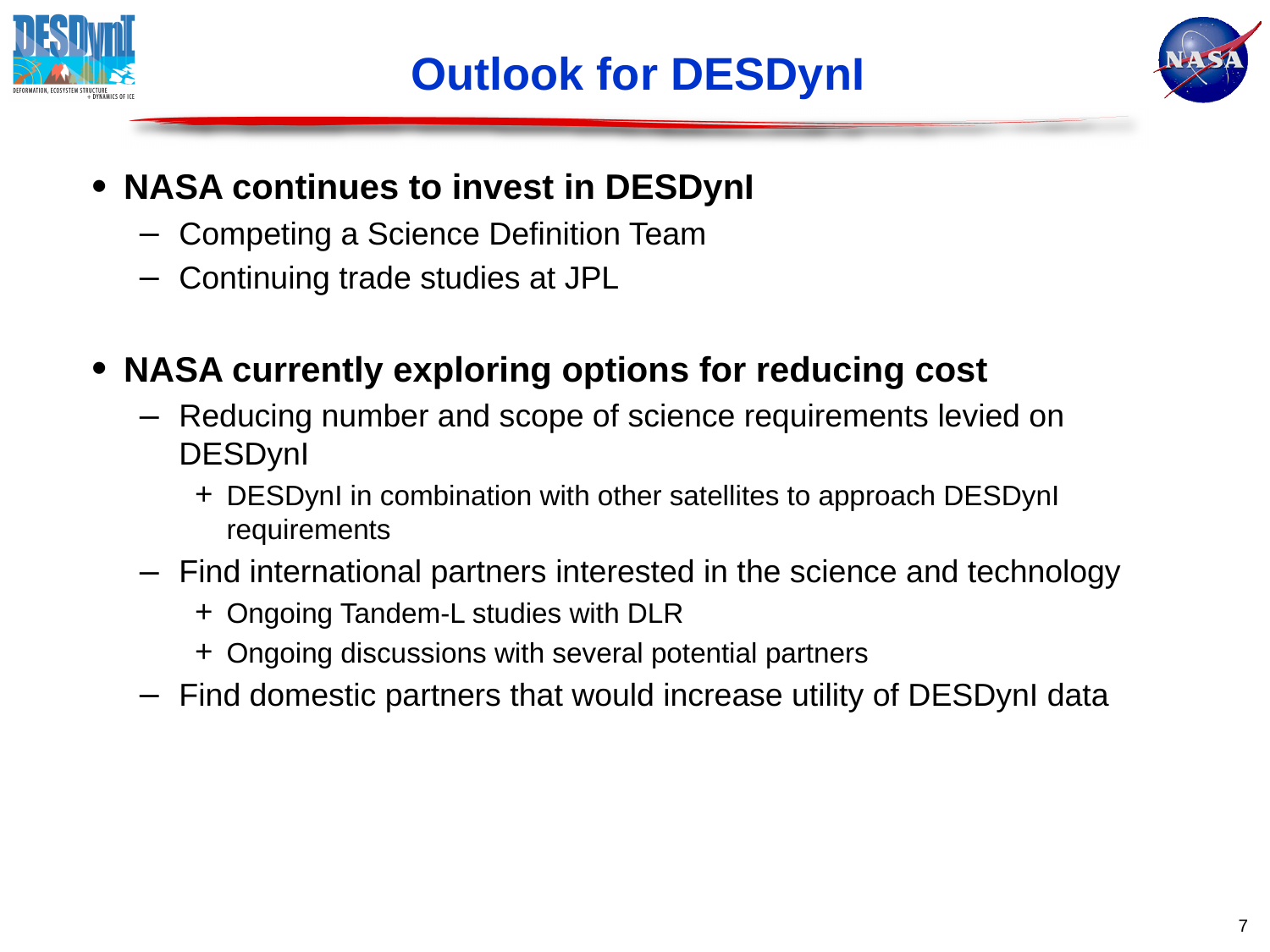

# Outlook for DESDynI
NASA continues to invest in DESDynI
Competing a Science Definition Team
Continuing trade studies at JPL

NASA currently exploring options for reducing cost
Reducing number and scope of science requirements levied on DESDynI
DESDynI in combination with other satellites to approach DESDynI requirements
Find international partners interested in the science and technology
Ongoing Tandem-L studies with DLR
Ongoing discussions with several potential partners
Find domestic partners that would increase utility of DESDynI data
 7